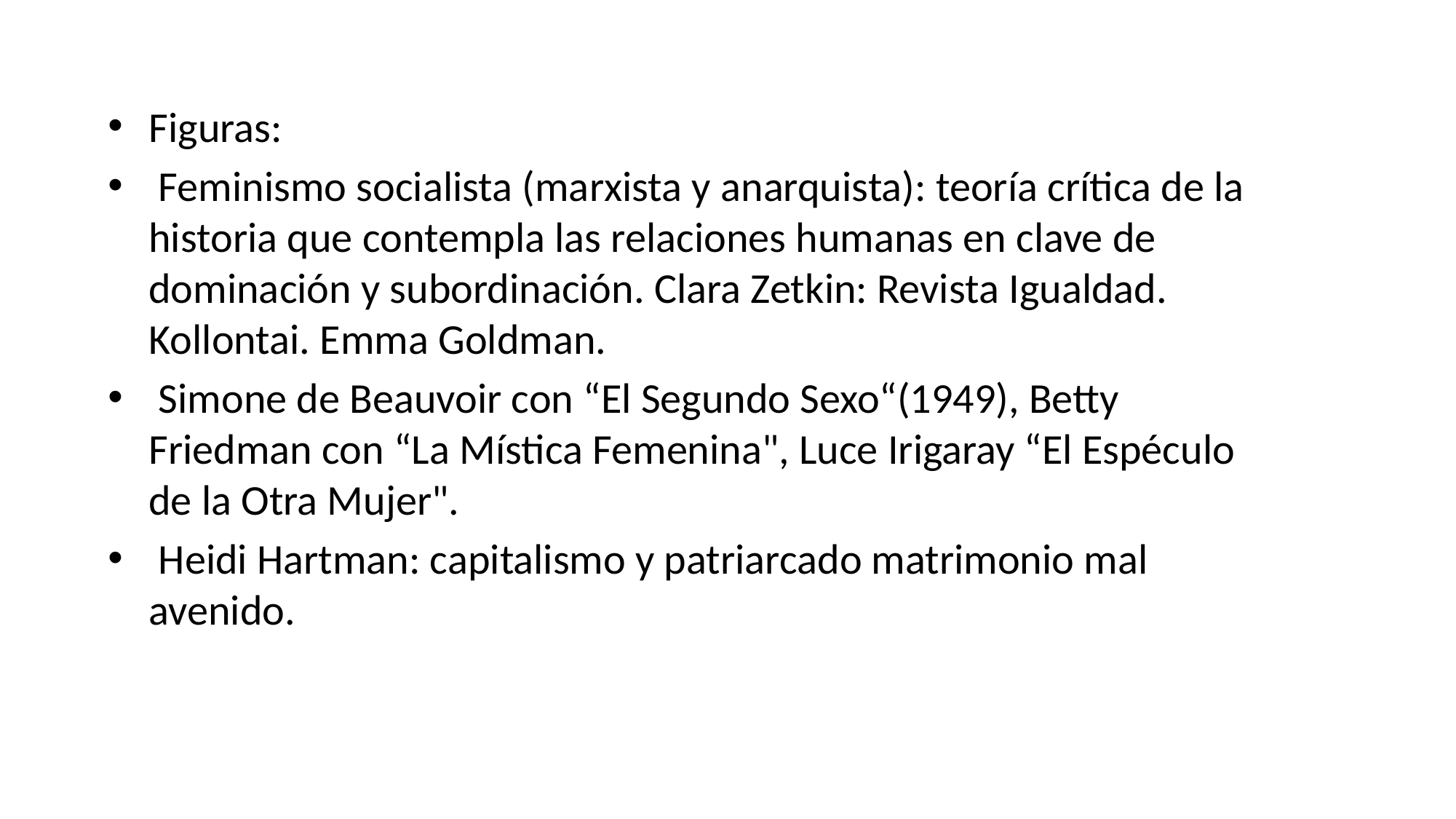

Figuras:
 Feminismo socialista (marxista y anarquista): teoría crítica de la historia que contempla las relaciones humanas en clave de dominación y subordinación. Clara Zetkin: Revista Igualdad. Kollontai. Emma Goldman.
 Simone de Beauvoir con “El Segundo Sexo“(1949), Betty Friedman con “La Mística Femenina", Luce Irigaray “El Espéculo de la Otra Mujer".
 Heidi Hartman: capitalismo y patriarcado matrimonio mal avenido.